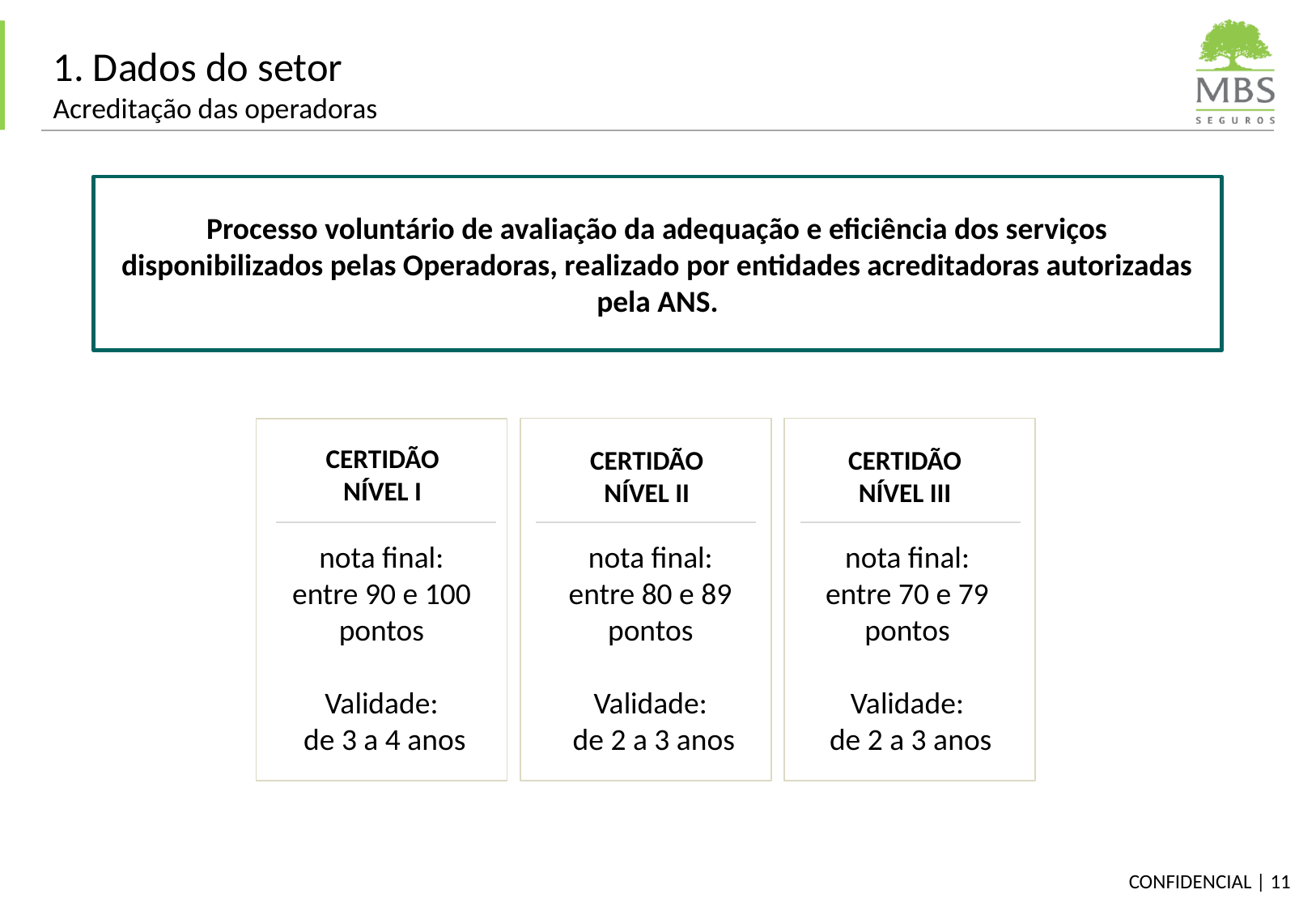

# 1. Dados do setor Acreditação das operadoras
Processo voluntário de avaliação da adequação e eficiência dos serviços disponibilizados pelas Operadoras, realizado por entidades acreditadoras autorizadas pela ANS.

CERTIDÃO
NÍVEL I
CERTIDÃO
NÍVEL III
CERTIDÃO
NÍVEL II
nota final:
entre 90 e 100 pontos

Validade:
 de 3 a 4 anos
nota final:
entre 80 e 89 pontos

Validade:
 de 2 a 3 anos
nota final:
entre 70 e 79 pontos

Validade:
 de 2 a 3 anos
11